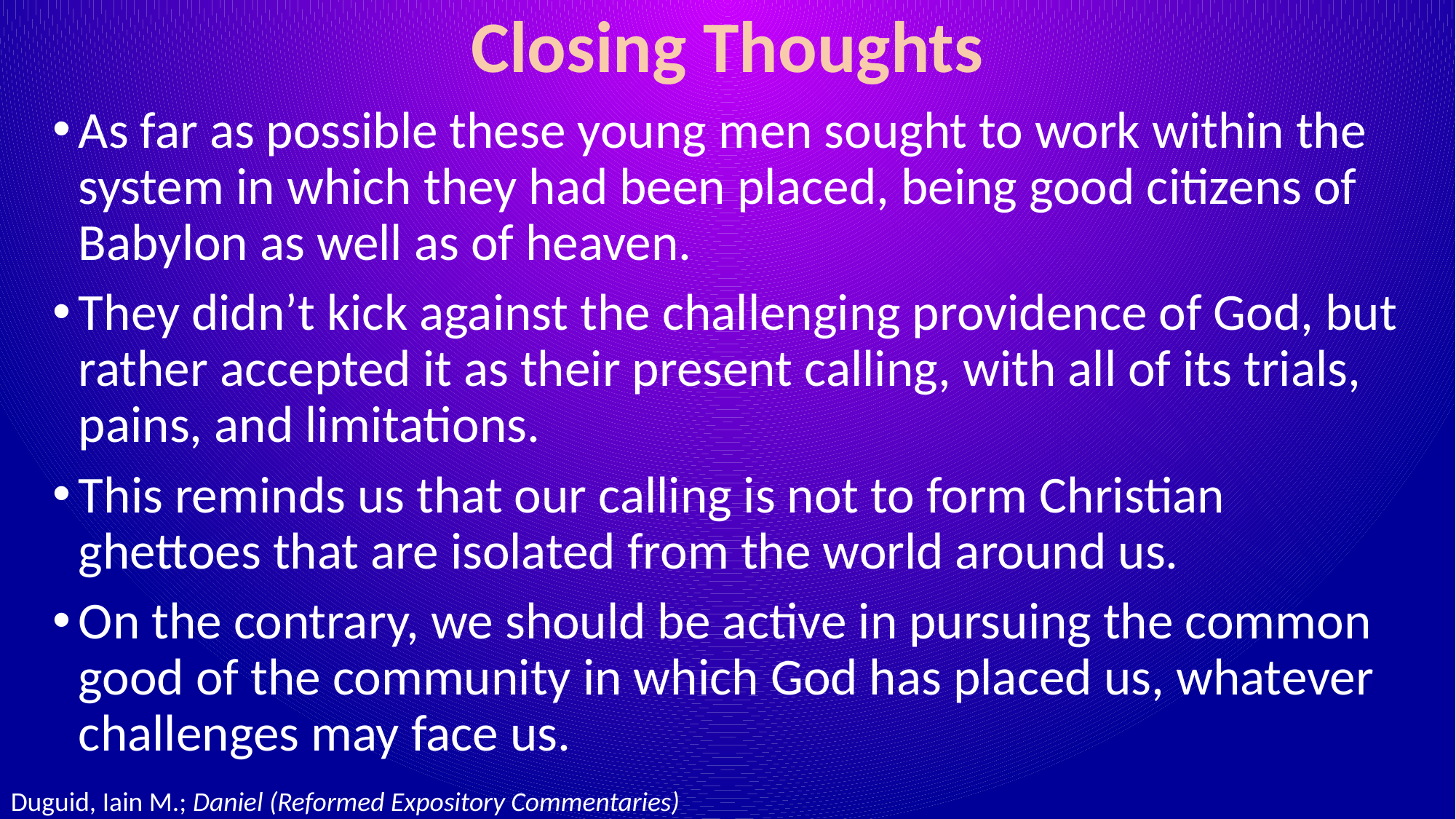

# Closing Thoughts
As far as possible these young men sought to work within the system in which they had been placed, being good citizens of Babylon as well as of heaven.
They didn’t kick against the challenging providence of God, but rather accepted it as their present calling, with all of its trials, pains, and limitations.
This reminds us that our calling is not to form Christian ghettoes that are isolated from the world around us.
On the contrary, we should be active in pursuing the common good of the community in which God has placed us, whatever challenges may face us.
Duguid, Iain M.; Daniel (Reformed Expository Commentaries)